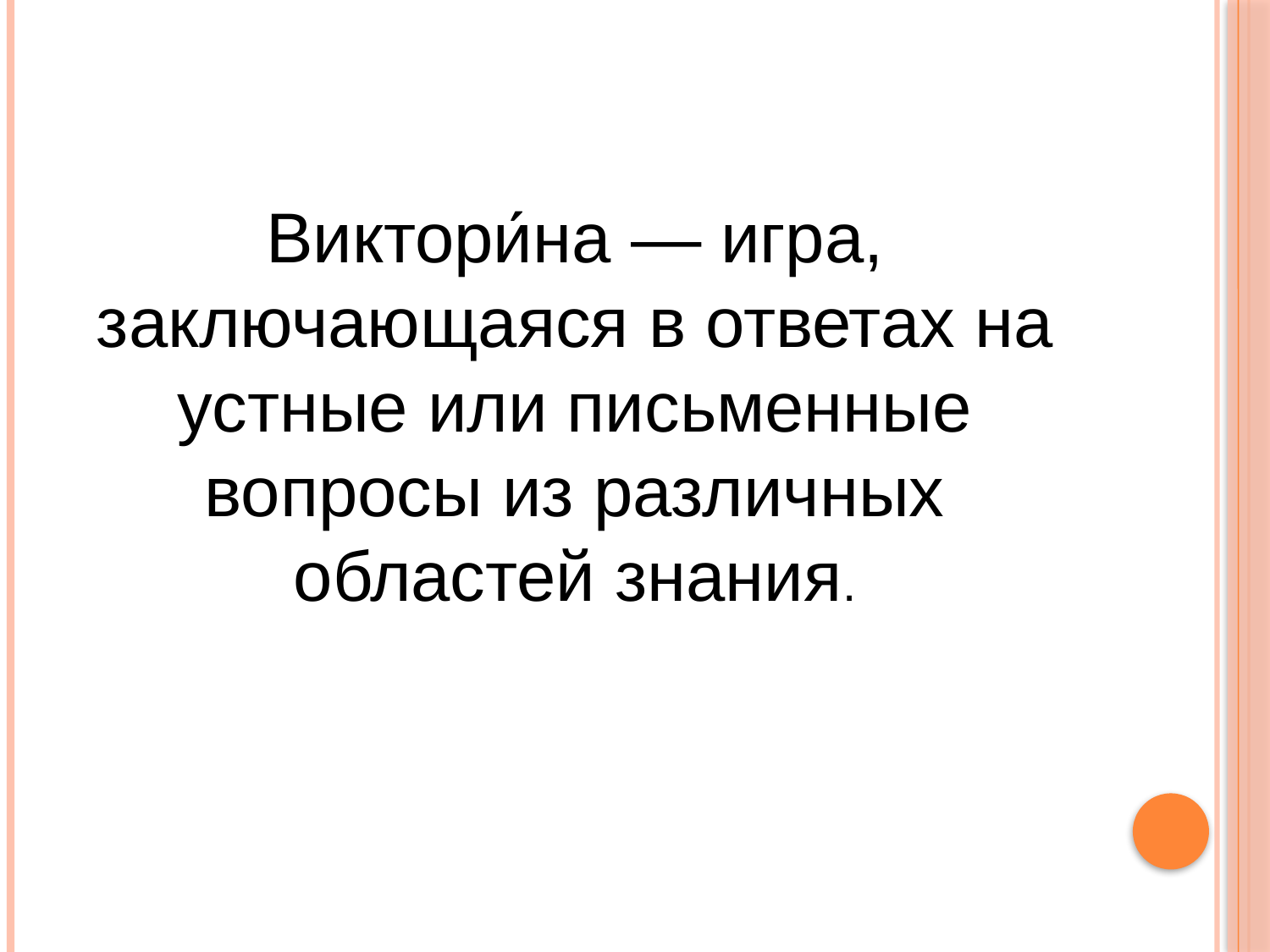

Виктори́на — игра, заключающаяся в ответах на устные или письменные вопросы из различных областей знания.